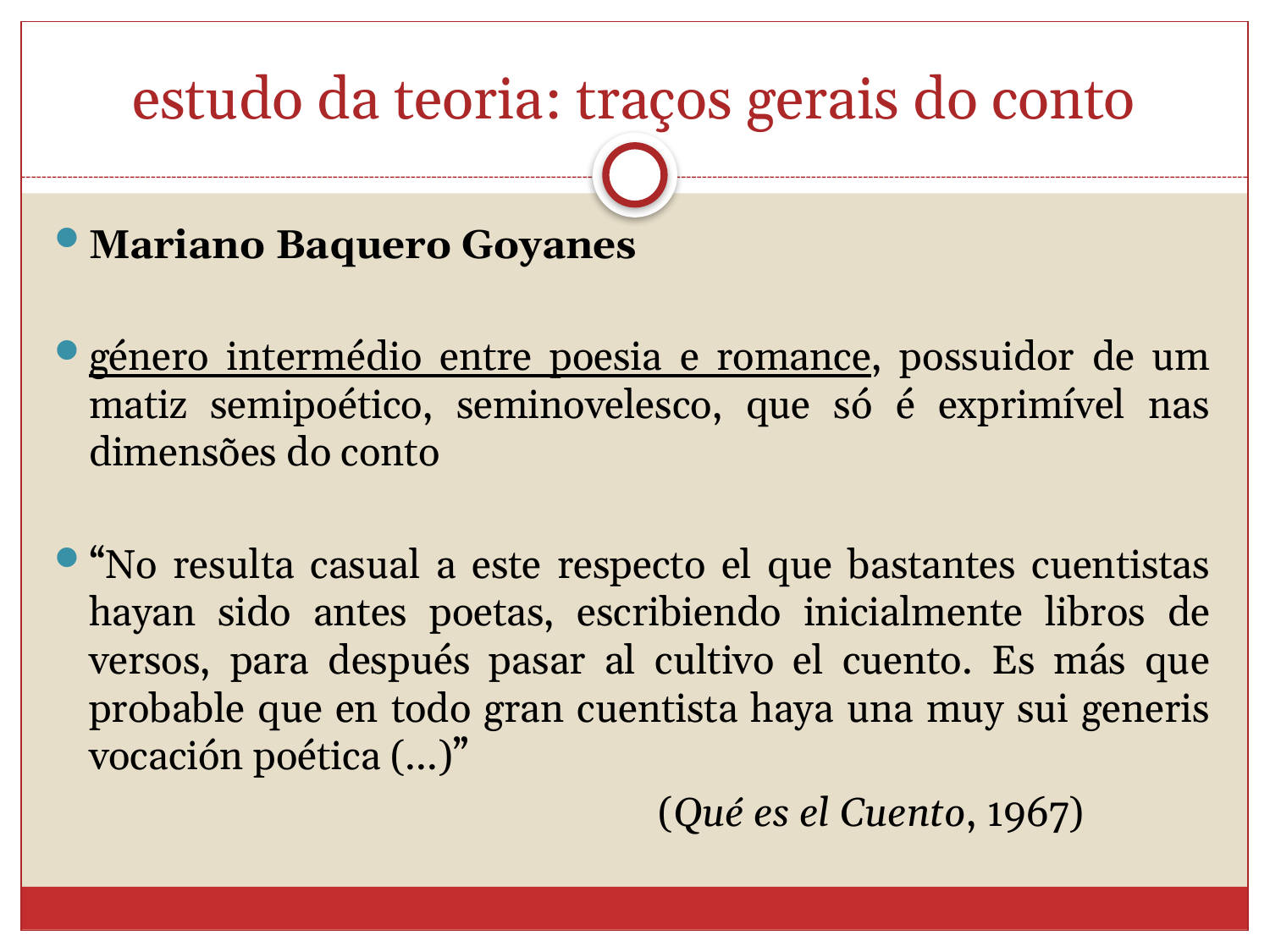

# estudo da teoria: traços gerais do conto
Mariano Baquero Goyanes

género intermédio entre poesia e romance, possuidor de um matiz semipoético, seminovelesco, que só é exprimível nas dimensões do conto

“No resulta casual a este respecto el que bastantes cuentistas hayan sido antes poetas, escribiendo inicialmente libros de versos, para después pasar al cultivo el cuento. Es más que probable que en todo gran cuentista haya una muy sui generis vocación poética (...)”
                                                              (Qué es el Cuento, 1967)